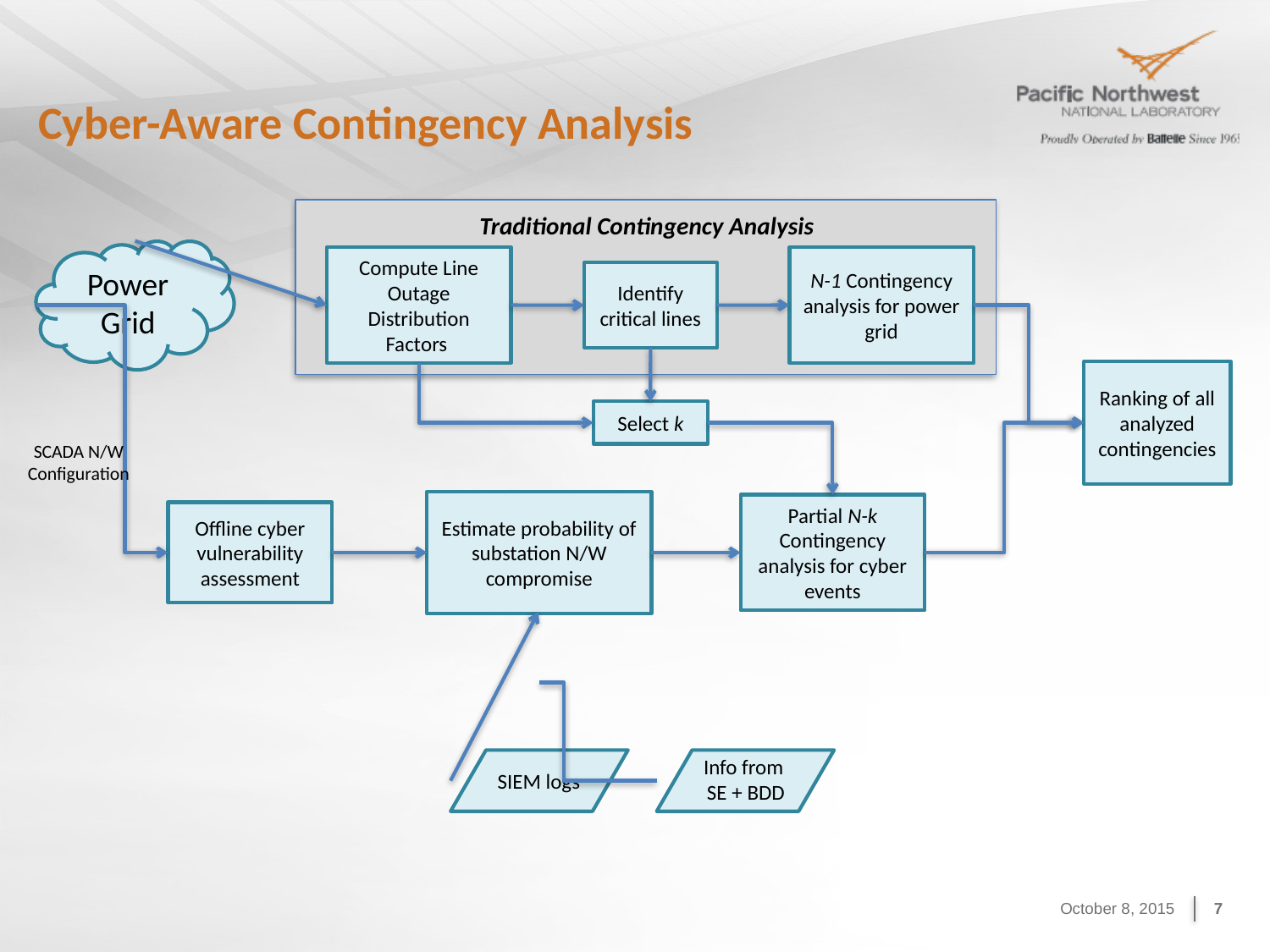

# Cyber-Aware Contingency Analysis

Traditional Contingency Analysis
Power Grid
N-1 Contingency analysis for power grid
Compute Line Outage Distribution Factors
Identify critical lines
Ranking of all analyzed contingencies
Select k
SCADA N/W Configuration
Estimate probability of substation N/W compromise
Partial N-k Contingency analysis for cyber events
Offline cyber vulnerability assessment
Info from
SE + BDD

SIEM logs

October 8, 2015
7